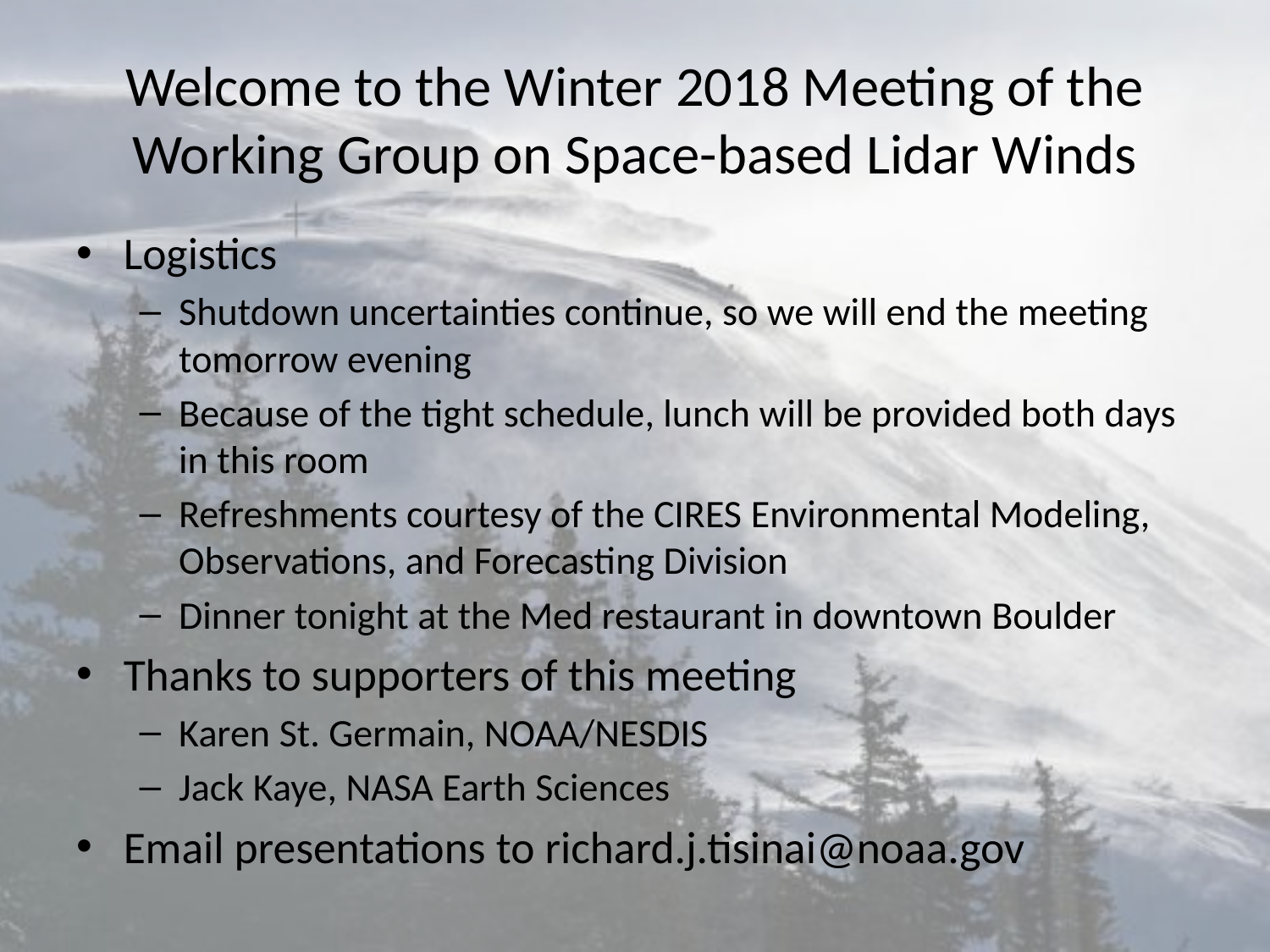

# Welcome to the Winter 2018 Meeting of the Working Group on Space-based Lidar Winds
Logistics
Shutdown uncertainties continue, so we will end the meeting tomorrow evening
Because of the tight schedule, lunch will be provided both days in this room
Refreshments courtesy of the CIRES Environmental Modeling, Observations, and Forecasting Division
Dinner tonight at the Med restaurant in downtown Boulder
Thanks to supporters of this meeting
Karen St. Germain, NOAA/NESDIS
Jack Kaye, NASA Earth Sciences
Email presentations to richard.j.tisinai@noaa.gov